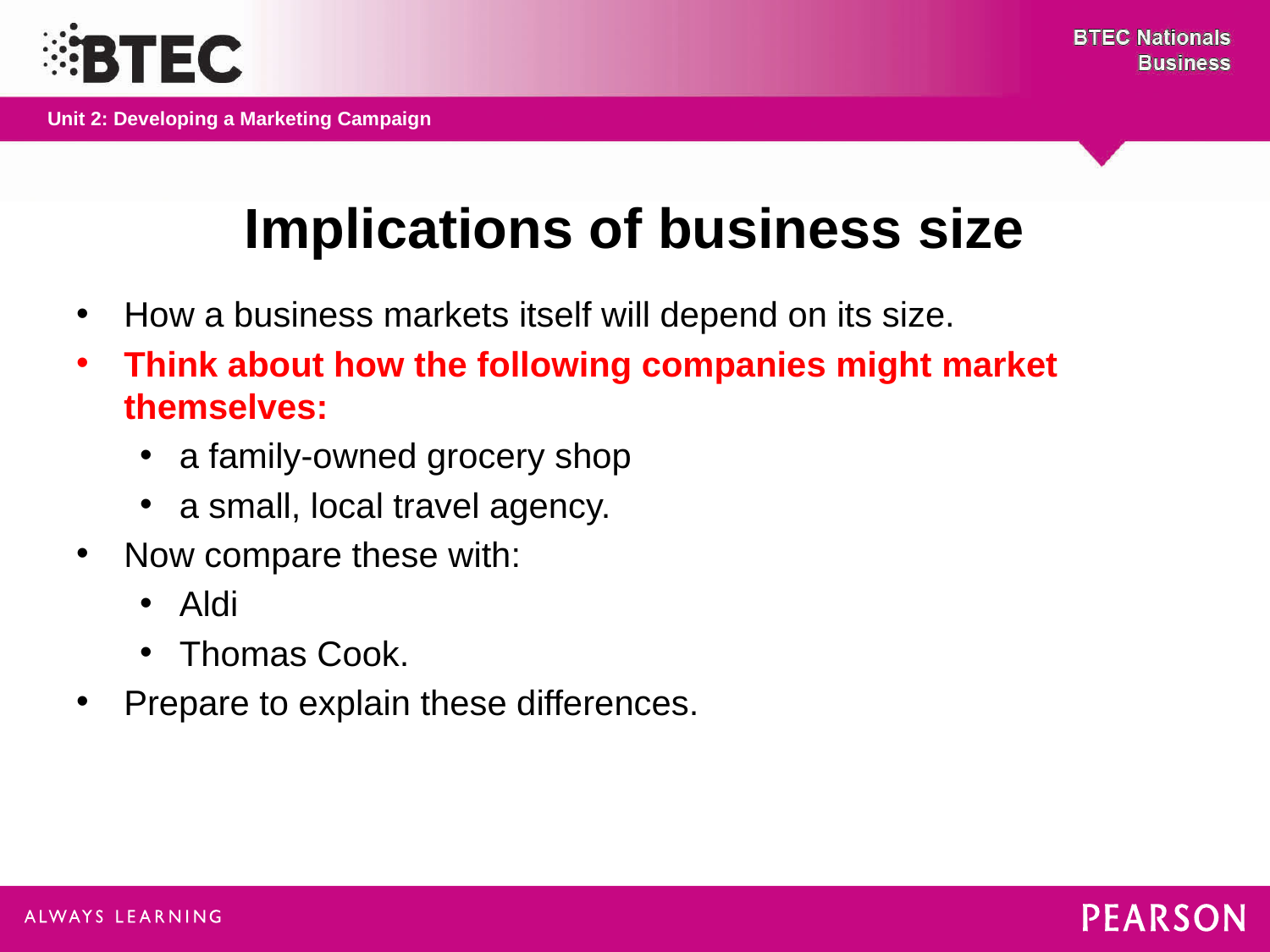

# Implications of business size
How a business markets itself will depend on its size.
Think about how the following companies might market themselves:
a family-owned grocery shop
a small, local travel agency.
Now compare these with:
Aldi
Thomas Cook.
Prepare to explain these differences.